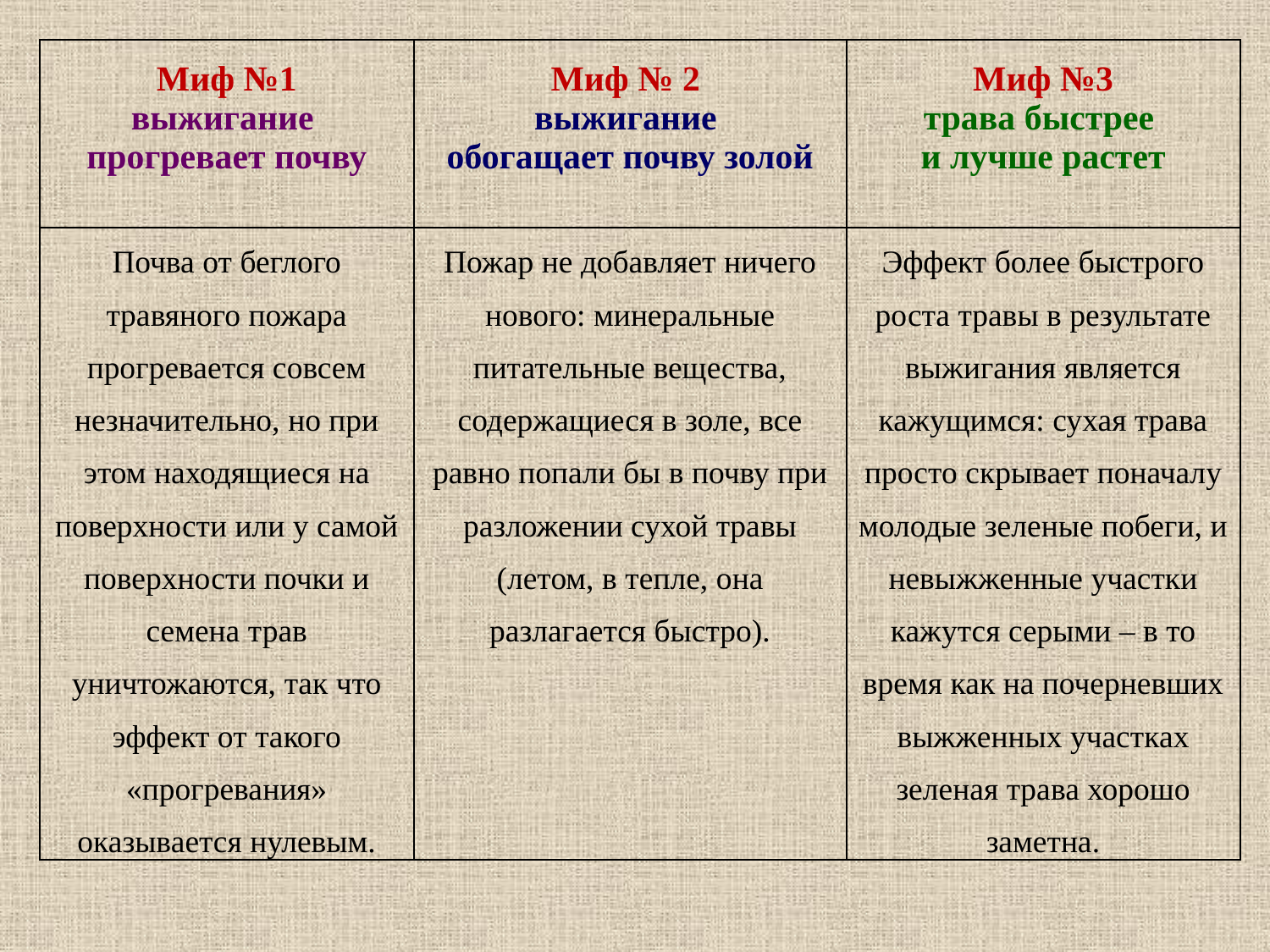

| Миф №1 выжигание прогревает почву | Миф № 2 выжигание обогащает почву золой | Миф №3 трава быстрее и лучше растет |
| --- | --- | --- |
| Почва от беглого травяного пожара прогревается совсем незначительно, но при этом находящиеся на поверхности или у самой поверхности почки и семена трав уничтожаются, так что эффект от такого «прогревания» оказывается нулевым. | Пожар не добавляет ничего нового: минеральные питательные вещества, содержащиеся в золе, все равно попали бы в почву при разложении сухой травы (летом, в тепле, она разлагается быстро). | Эффект более быстрого роста травы в результате выжигания является кажущимся: сухая трава просто скрывает поначалу молодые зеленые побеги, и невыжженные участки кажутся серыми – в то время как на почерневших выжженных участках зеленая трава хорошо заметна. |